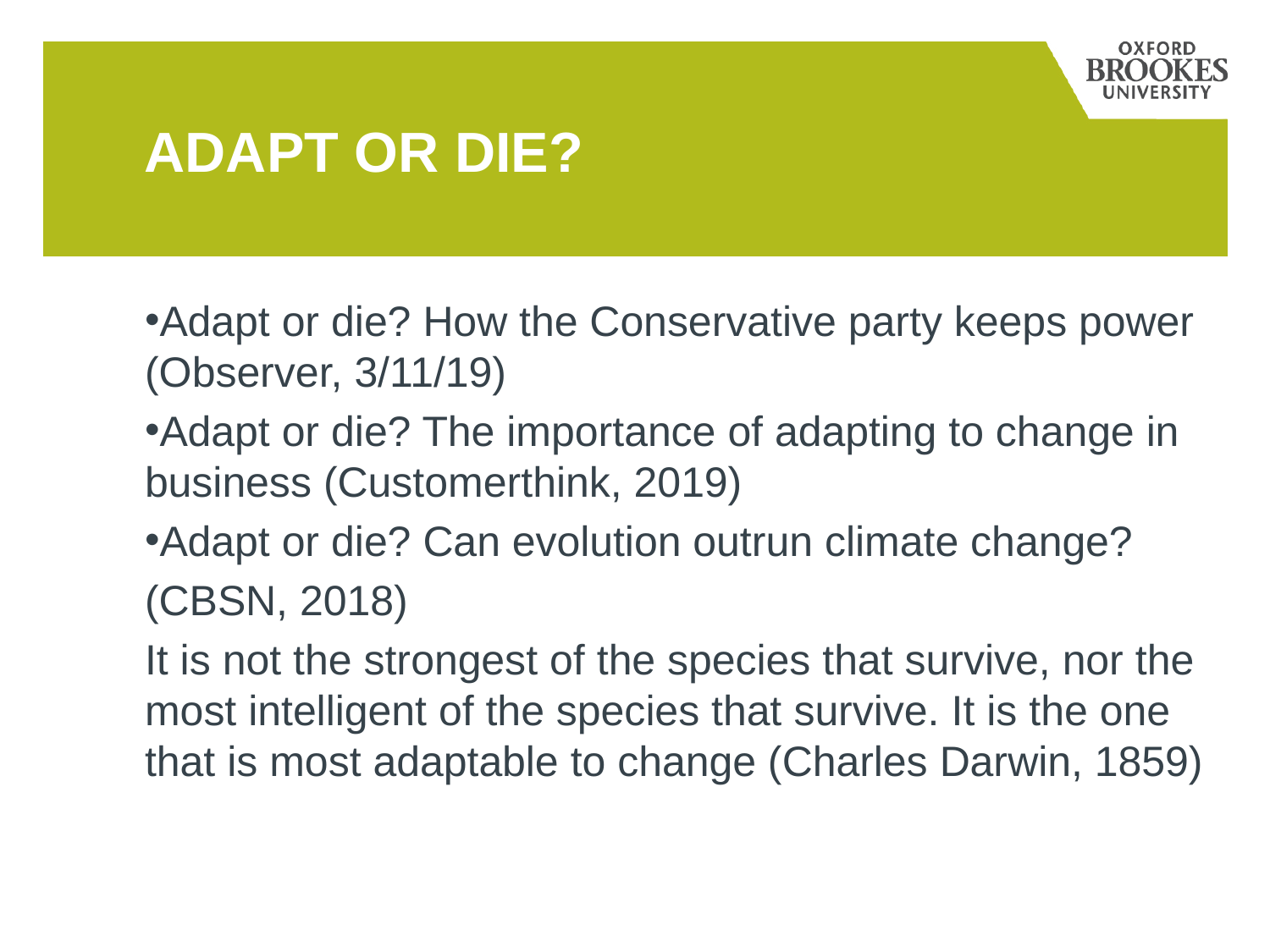

# ADAPT OR DIE?
Adapt or die? How the Conservative party keeps power (Observer, 3/11/19)
Adapt or die? The importance of adapting to change in business (Customerthink, 2019)
Adapt or die? Can evolution outrun climate change?
(CBSN, 2018)
It is not the strongest of the species that survive, nor the most intelligent of the species that survive. It is the one that is most adaptable to change (Charles Darwin, 1859)